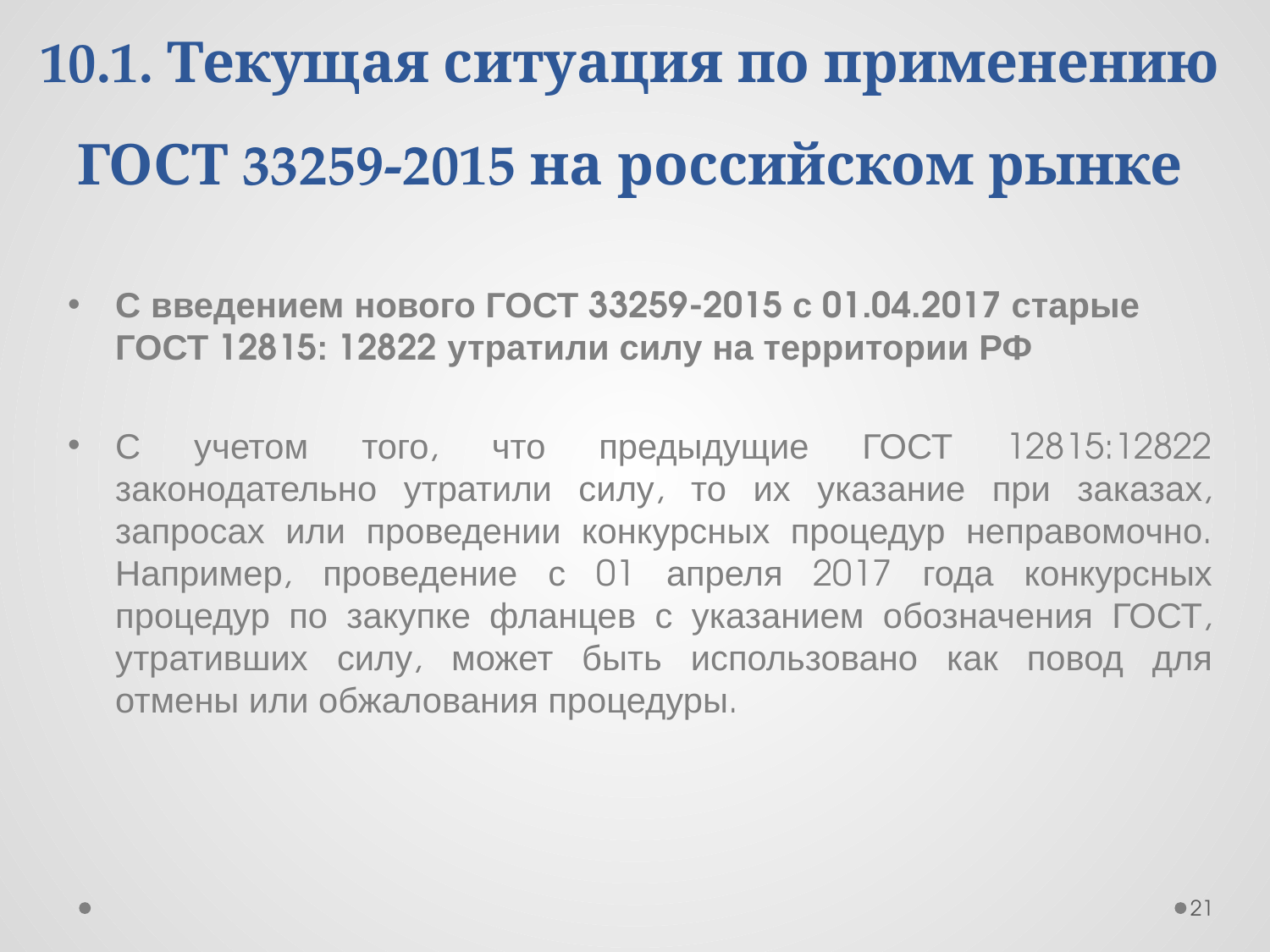

# 10.1. Текущая ситуация по применению ГОСТ 33259-2015 на российском рынке
С введением нового ГОСТ 33259-2015 с 01.04.2017 старые ГОСТ 12815: 12822 утратили силу на территории РФ

С учетом того, что предыдущие ГОСТ 12815:12822 законодательно утратили силу, то их указание при заказах, запросах или проведении конкурсных процедур неправомочно. Например, проведение с 01 апреля 2017 года конкурсных процедур по закупке фланцев с указанием обозначения ГОСТ, утративших силу, может быть использовано как повод для отмены или обжалования процедуры.
21